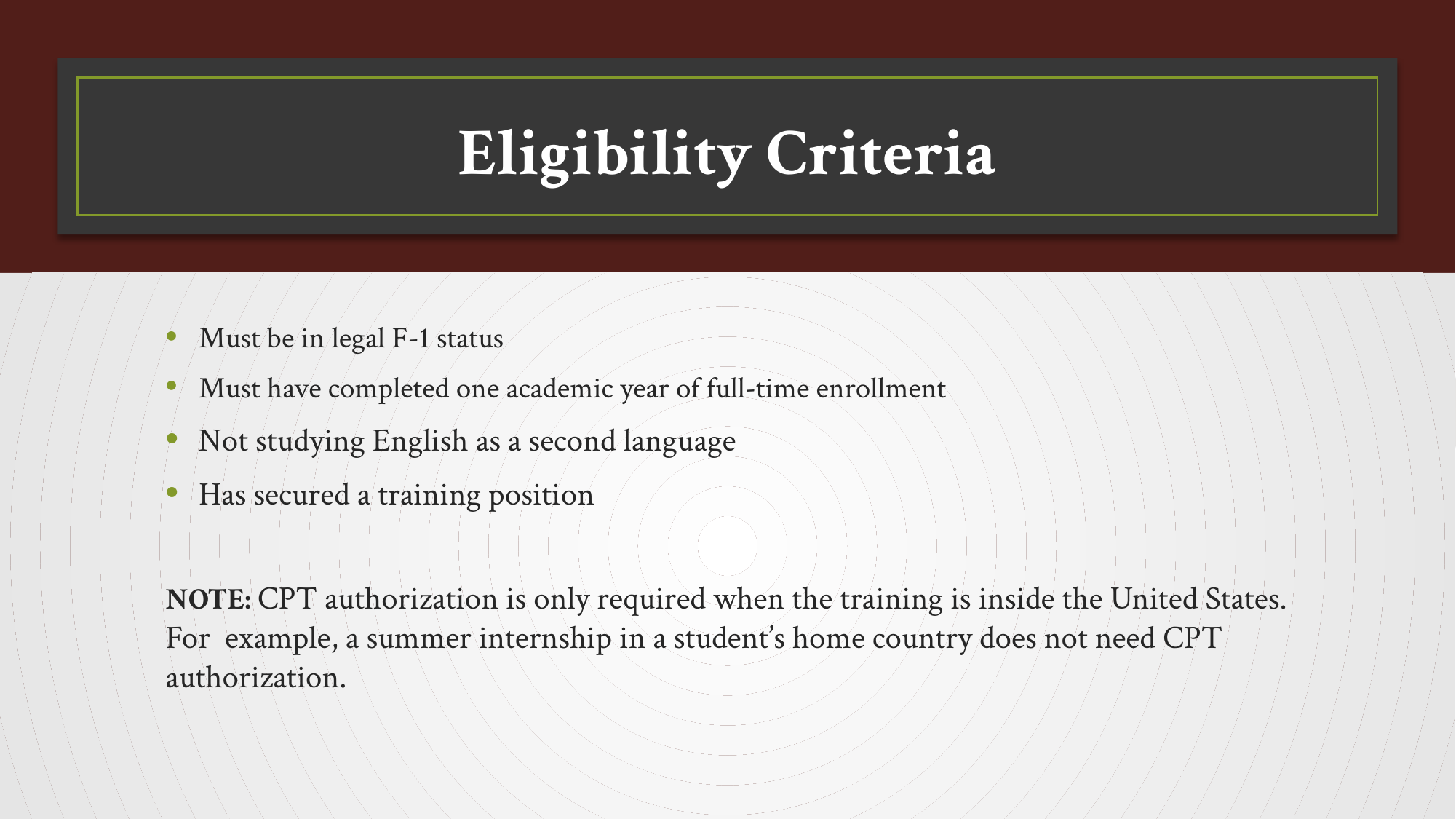

# Eligibility Criteria

Must be in legal F-1 status
Must have completed one academic year of full-time enrollment
Not studying English as a second language
Has secured a training position

NOTE: CPT authorization is only required when the training is inside the United States. For  example, a summer internship in a student’s home country does not need CPT authorization.